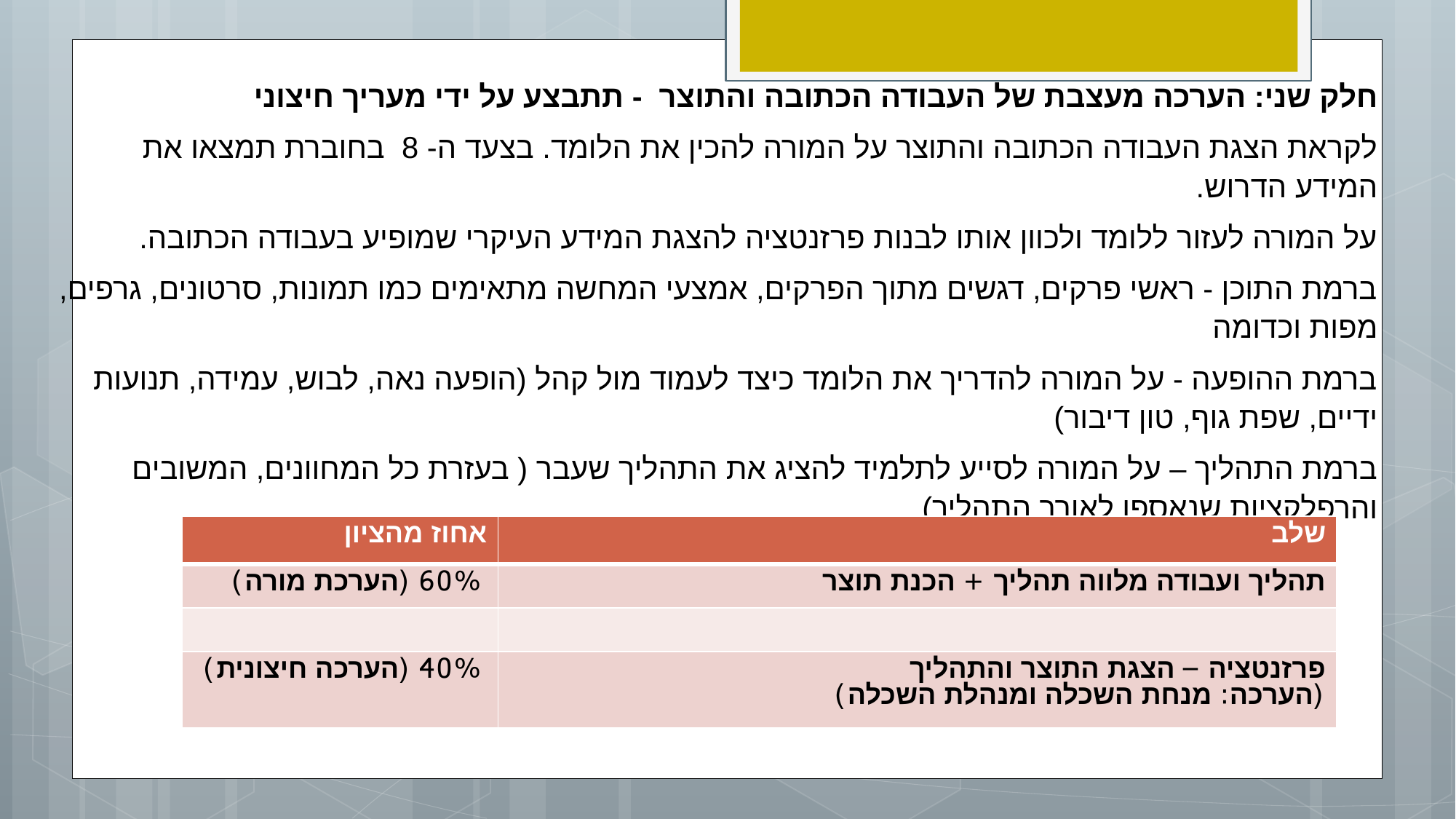

חלק שני: הערכה מעצבת של העבודה הכתובה והתוצר  - תתבצע על ידי מעריך חיצוני
לקראת הצגת העבודה הכתובה והתוצר על המורה להכין את הלומד. בצעד ה- 8  בחוברת תמצאו את המידע הדרוש.
על המורה לעזור ללומד ולכוון אותו לבנות פרזנטציה להצגת המידע העיקרי שמופיע בעבודה הכתובה.
ברמת התוכן - ראשי פרקים, דגשים מתוך הפרקים, אמצעי המחשה מתאימים כמו תמונות, סרטונים, גרפים, מפות וכדומה
ברמת ההופעה - על המורה להדריך את הלומד כיצד לעמוד מול קהל (הופעה נאה, לבוש, עמידה, תנועות ידיים, שפת גוף, טון דיבור)
ברמת התהליך – על המורה לסייע לתלמיד להציג את התהליך שעבר ( בעזרת כל המחוונים, המשובים והרפלקציות שנאספו לאורך התהליך)
| אחוז מהציון | שלב |
| --- | --- |
| 60% (הערכת מורה) | תהליך ועבודה מלווה תהליך + הכנת תוצר |
|  |  |
| 40% (הערכה חיצונית) | פרזנטציה – הצגת התוצר והתהליך (הערכה: מנחת השכלה ומנהלת השכלה) |